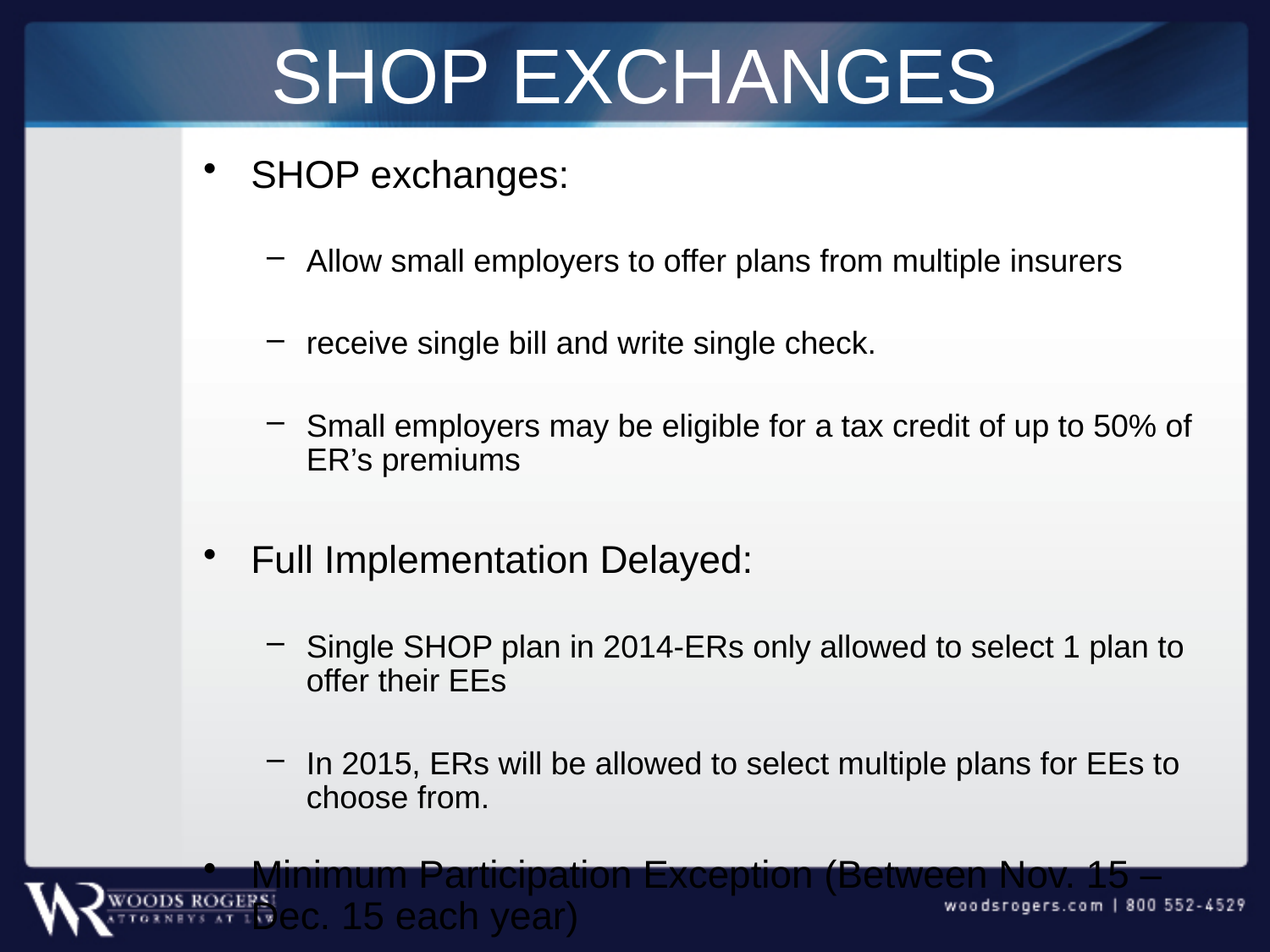

# SHOP EXCHANGES
SHOP exchanges:

Allow small employers to offer plans from multiple insurers

receive single bill and write single check.

Small employers may be eligible for a tax credit of up to 50% of ER’s premiums

Full Implementation Delayed:

Single SHOP plan in 2014-ERs only allowed to select 1 plan to offer their EEs

In 2015, ERs will be allowed to select multiple plans for EEs to choose from.

Minimum Participation Exception (Between Nov. 15 – Dec. 15 each year)